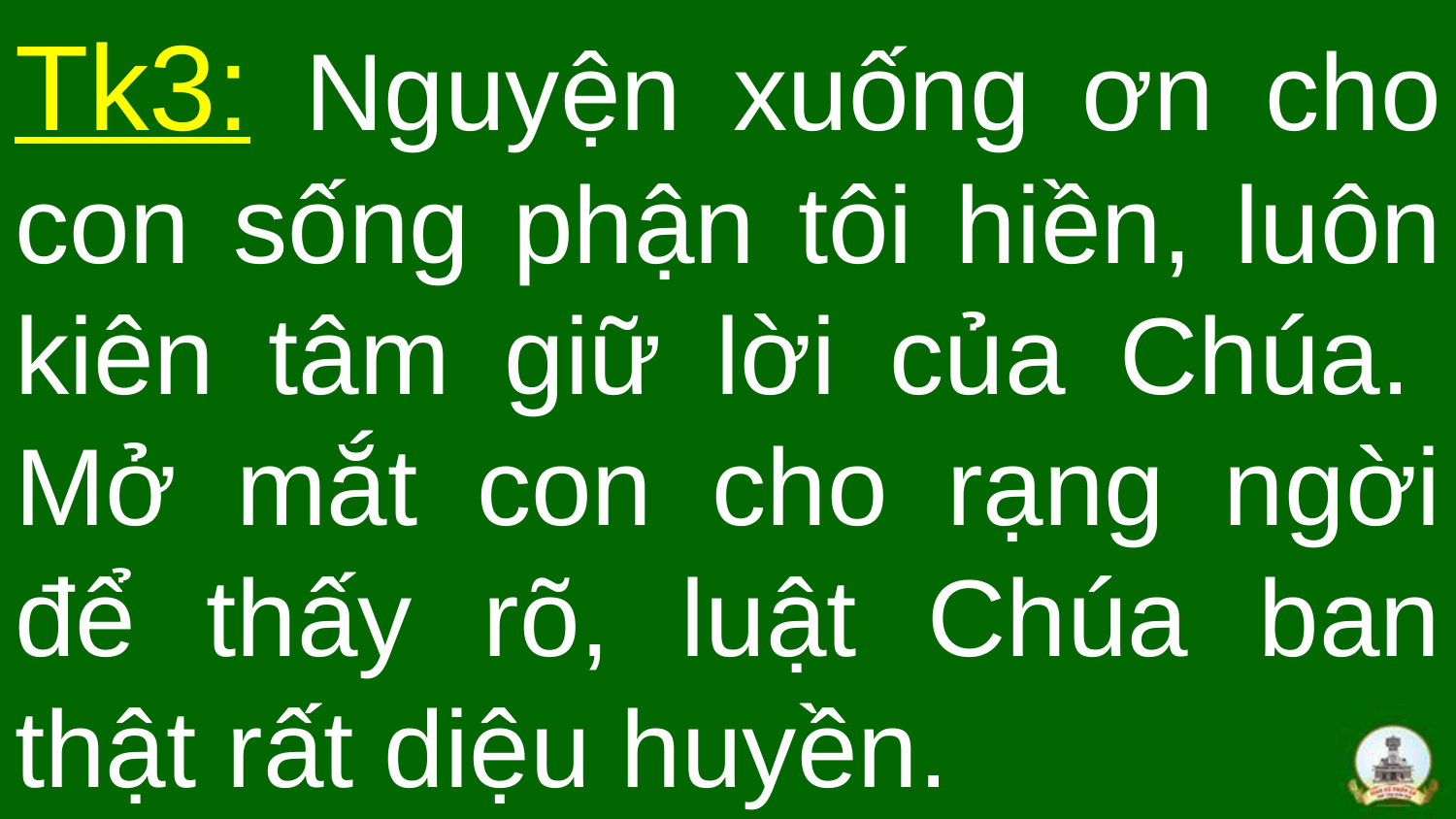

# Tk3: Nguyện xuống ơn cho con sống phận tôi hiền, luôn kiên tâm giữ lời của Chúa.  Mở mắt con cho rạng ngời để thấy rõ, luật Chúa ban thật rất diệu huyền.